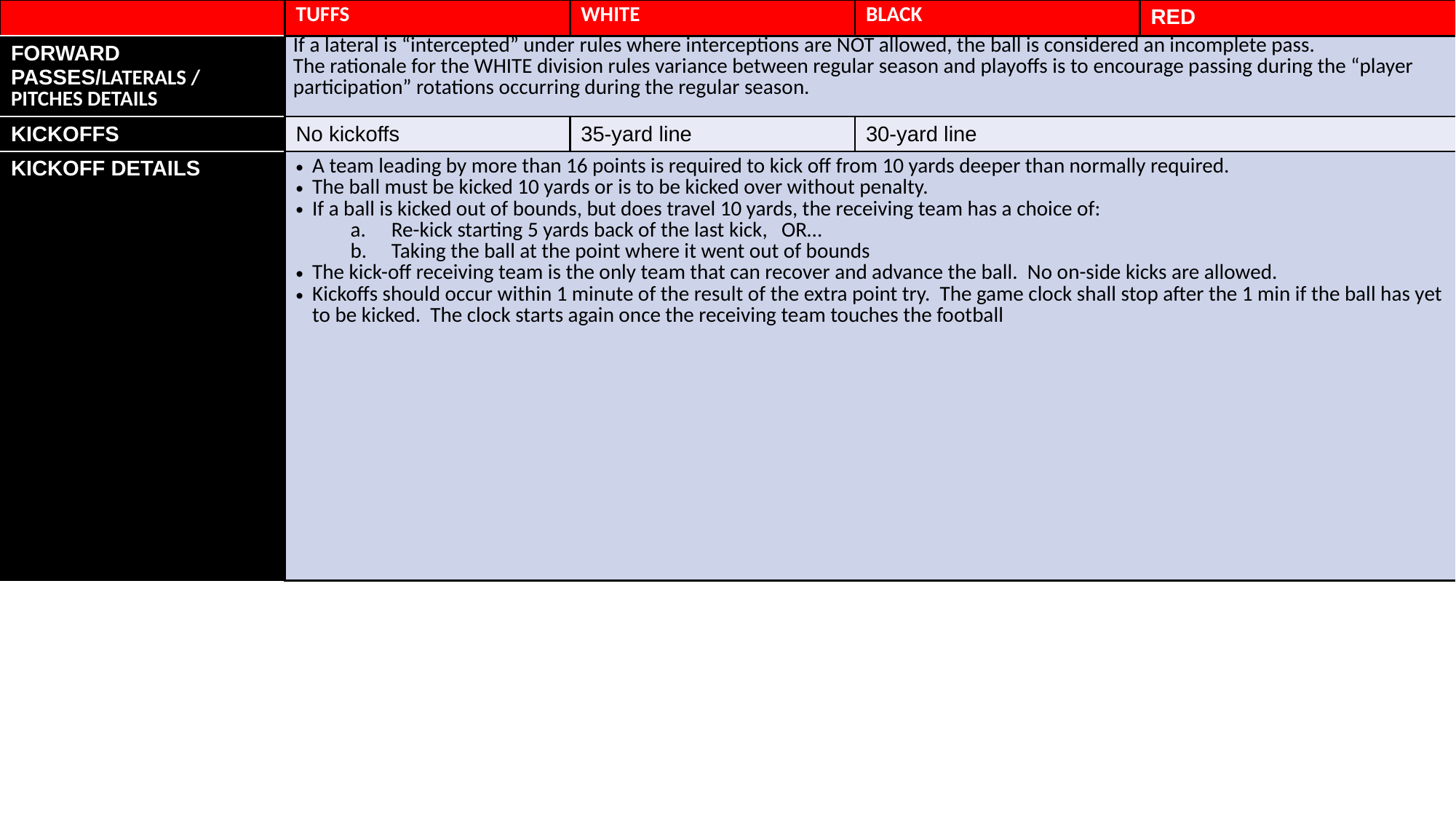

|  | TUFFS | WHITE | BLACK | RED |
| --- | --- | --- | --- | --- |
| FORWARD PASSES/LATERALS / PITCHES DETAILS | If a lateral is “intercepted” under rules where interceptions are NOT allowed, the ball is considered an incomplete pass. The rationale for the WHITE division rules variance between regular season and playoffs is to encourage passing during the “player participation” rotations occurring during the regular season. |  |  |  |
| KICKOFFS | No kickoffs | 35-yard line | 30-yard line |  |
| KICKOFF DETAILS | A team leading by more than 16 points is required to kick off from 10 yards deeper than normally required. The ball must be kicked 10 yards or is to be kicked over without penalty. If a ball is kicked out of bounds, but does travel 10 yards, the receiving team has a choice of: Re-kick starting 5 yards back of the last kick, OR… Taking the ball at the point where it went out of bounds The kick-off receiving team is the only team that can recover and advance the ball. No on-side kicks are allowed. Kickoffs should occur within 1 minute of the result of the extra point try. The game clock shall stop after the 1 min if the ball has yet to be kicked. The clock starts again once the receiving team touches the football |  |  |  |